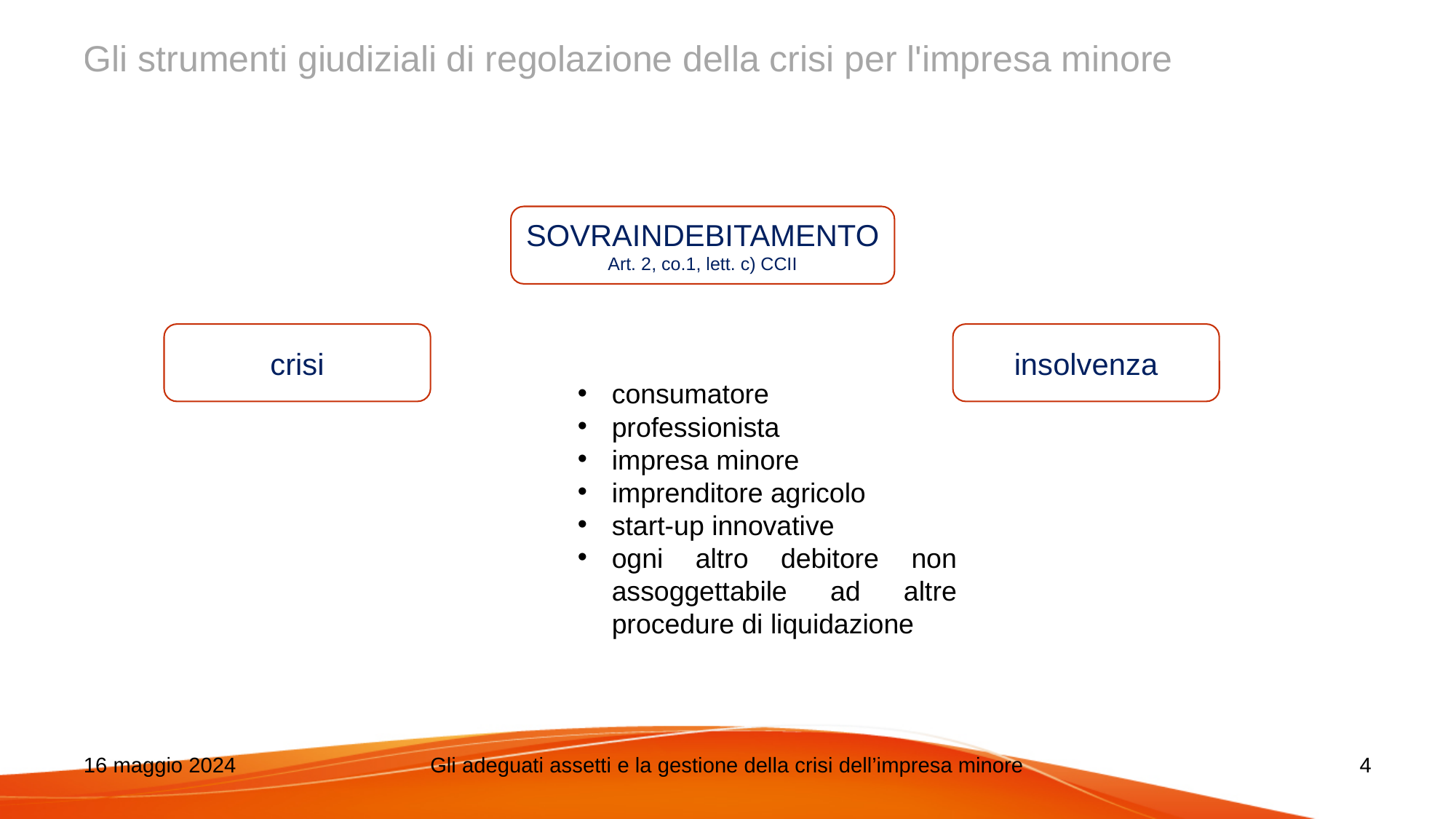

# Gli strumenti giudiziali di regolazione della crisi per l'impresa minore

SOVRAINDEBITAMENTO
Art. 2, co.1, lett. c) CCII
insolvenza
crisi
consumatore
professionista
impresa minore
imprenditore agricolo
start-up innovative
ogni altro debitore non assoggettabile ad altre procedure di liquidazione
16 maggio 2024
Gli adeguati assetti e la gestione della crisi dell’impresa minore
4